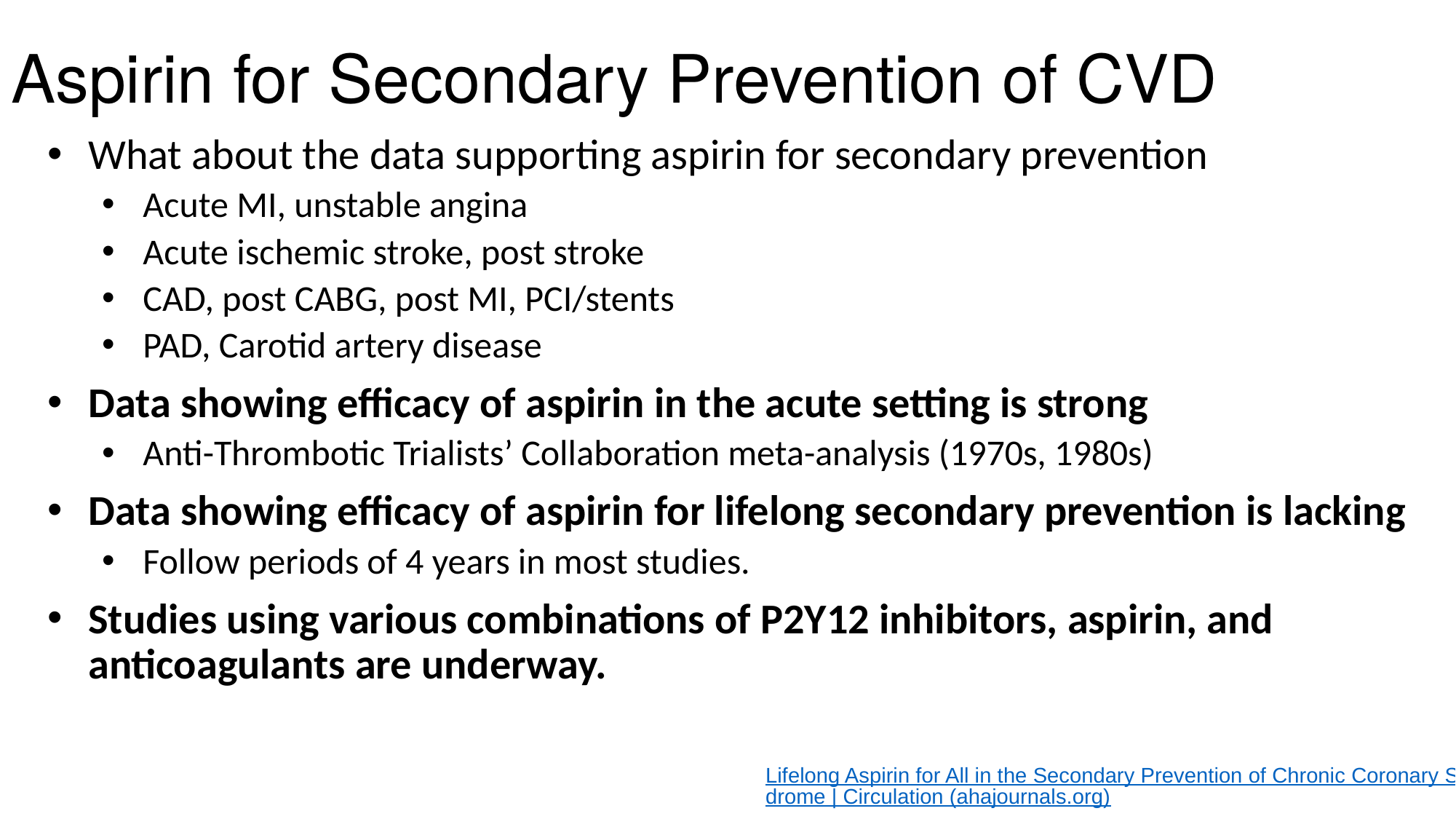

# Aspirin for Secondary Prevention of CVD
What about the data supporting aspirin for secondary prevention
Acute MI, unstable angina
Acute ischemic stroke, post stroke
CAD, post CABG, post MI, PCI/stents
PAD, Carotid artery disease
Data showing efficacy of aspirin in the acute setting is strong
Anti-Thrombotic Trialists’ Collaboration meta-analysis (1970s, 1980s)
Data showing efficacy of aspirin for lifelong secondary prevention is lacking
Follow periods of 4 years in most studies.
Studies using various combinations of P2Y12 inhibitors, aspirin, and anticoagulants are underway.
Lifelong Aspirin for All in the Secondary Prevention of Chronic Coronary Syndrome | Circulation (ahajournals.org)